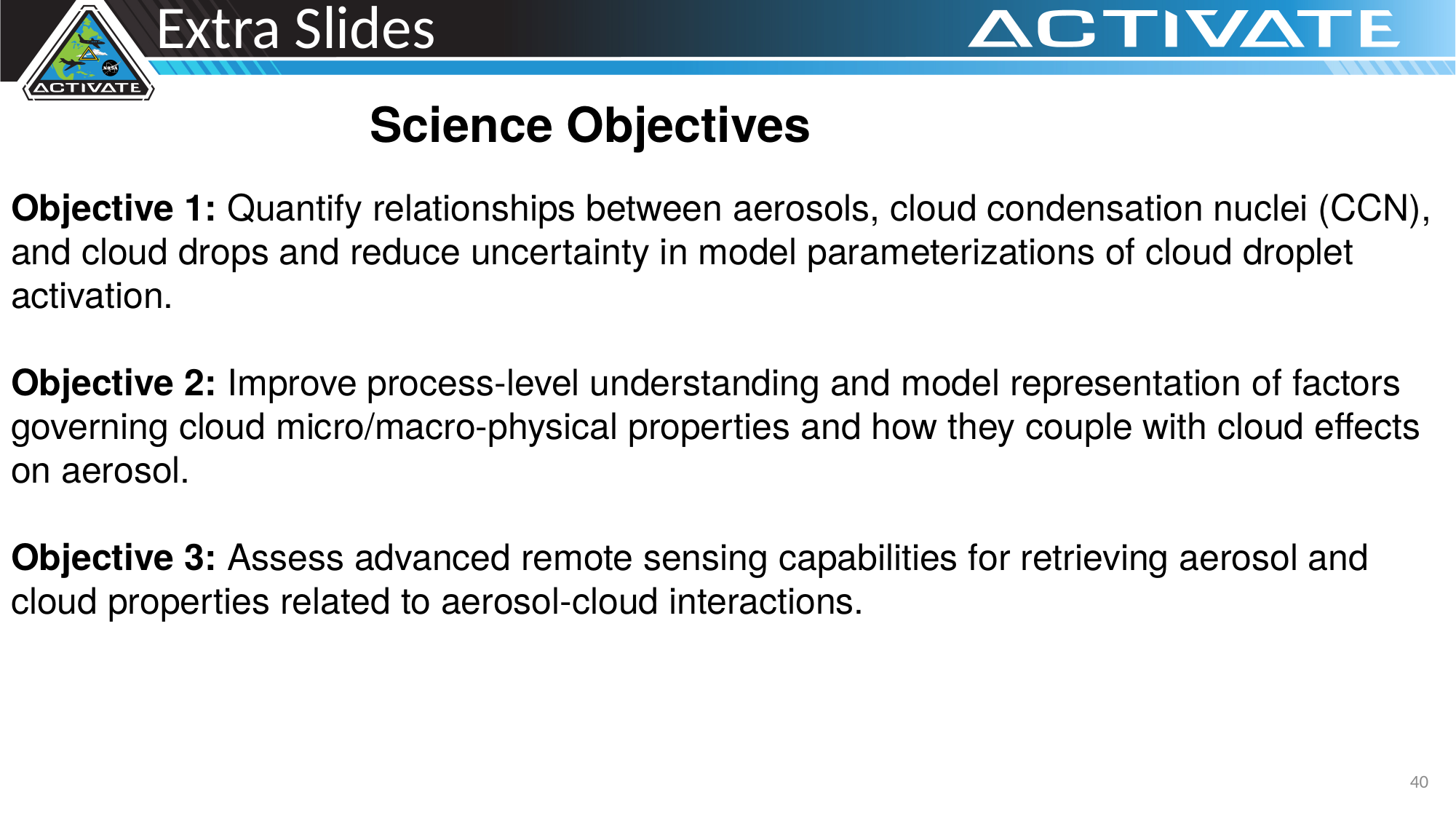

# Extra Slides
Science Objectives
Objective 1: Quantify relationships between aerosols, cloud condensation nuclei (CCN), and cloud drops and reduce uncertainty in model parameterizations of cloud droplet activation.

Objective 2: Improve process-level understanding and model representation of factors governing cloud micro/macro-physical properties and how they couple with cloud effects on aerosol.

Objective 3: Assess advanced remote sensing capabilities for retrieving aerosol and cloud properties related to aerosol-cloud interactions.

40